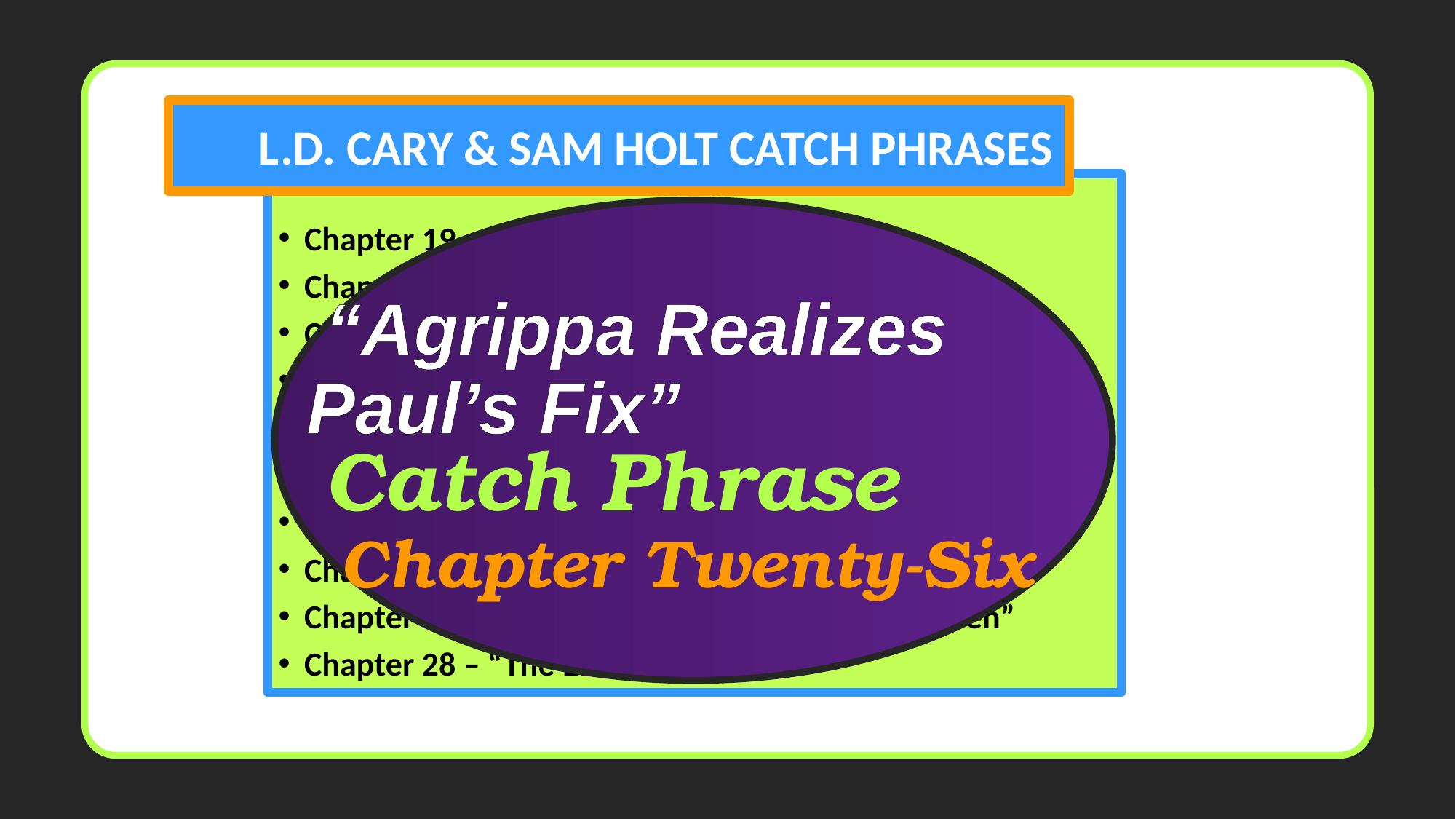

L.D. CARY & SAM HOLT CATCH PHRASES
Chapter 19 – “10 + 9, Ephesus Time”
Chapter 20 – “Traveling A’Plenty”
Chapter 21 – “Confinement Begun”
Chapter 22 – “Before A Mob, Not A Few”
Chapter 23 – “Before The Council, You See”
Chapter 24 – “Felix Listens No More”
Chapter 25 – “Agrippa Arrives”
Chapter 26 – “Agrippa Realizes Paul’s Fix”
Chapter 27 – “Shipwreck & An Angel From Heaven”
Chapter 28 – “The End Of Our Wait”

 “Agrippa Realizes Paul’s Fix”
 Catch Phrase
  Chapter Twenty-Six